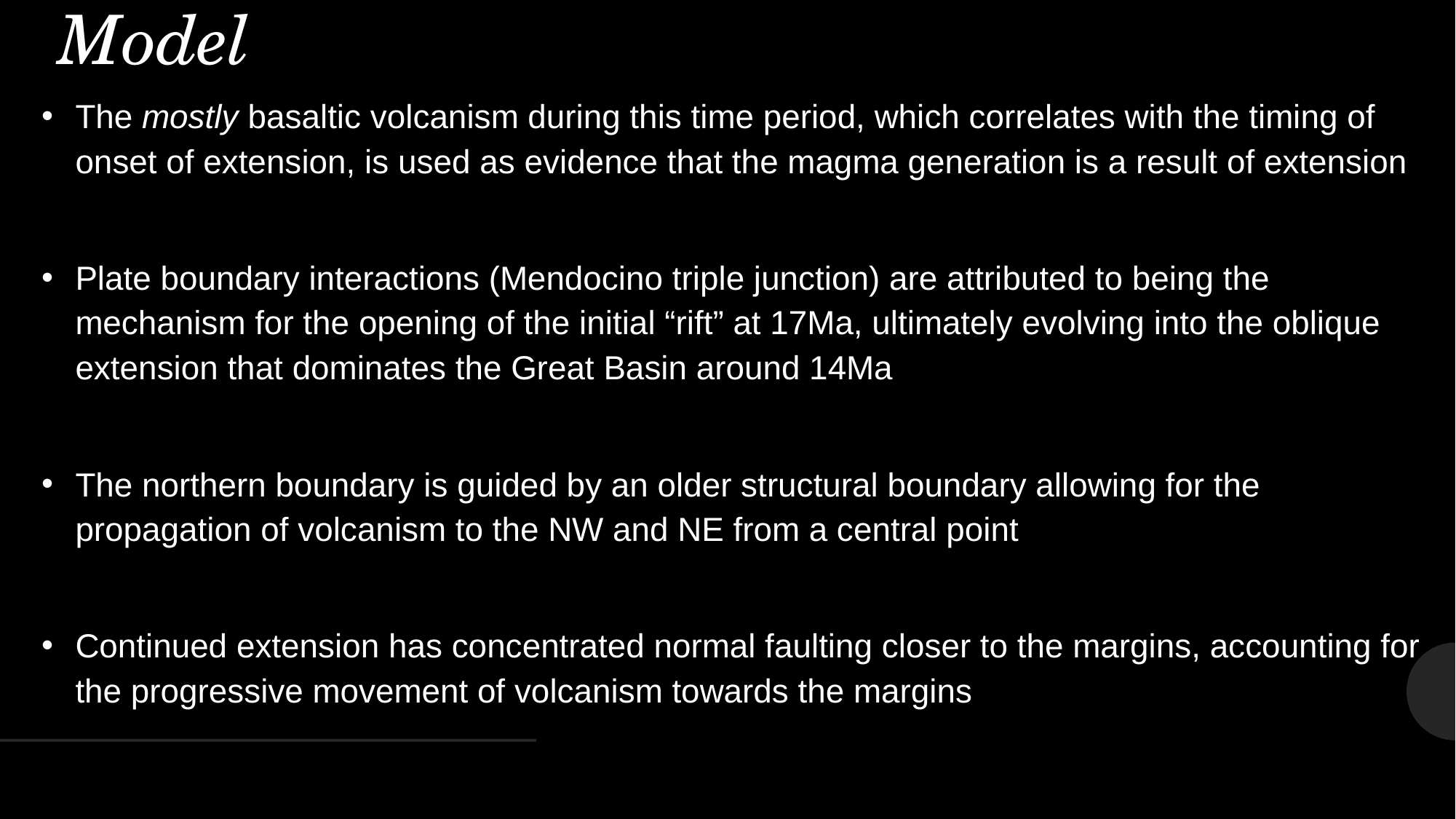

# Model
The mostly basaltic volcanism during this time period, which correlates with the timing of onset of extension, is used as evidence that the magma generation is a result of extension

Plate boundary interactions (Mendocino triple junction) are attributed to being the mechanism for the opening of the initial “rift” at 17Ma, ultimately evolving into the oblique extension that dominates the Great Basin around 14Ma

The northern boundary is guided by an older structural boundary allowing for the propagation of volcanism to the NW and NE from a central point

Continued extension has concentrated normal faulting closer to the margins, accounting for the progressive movement of volcanism towards the margins